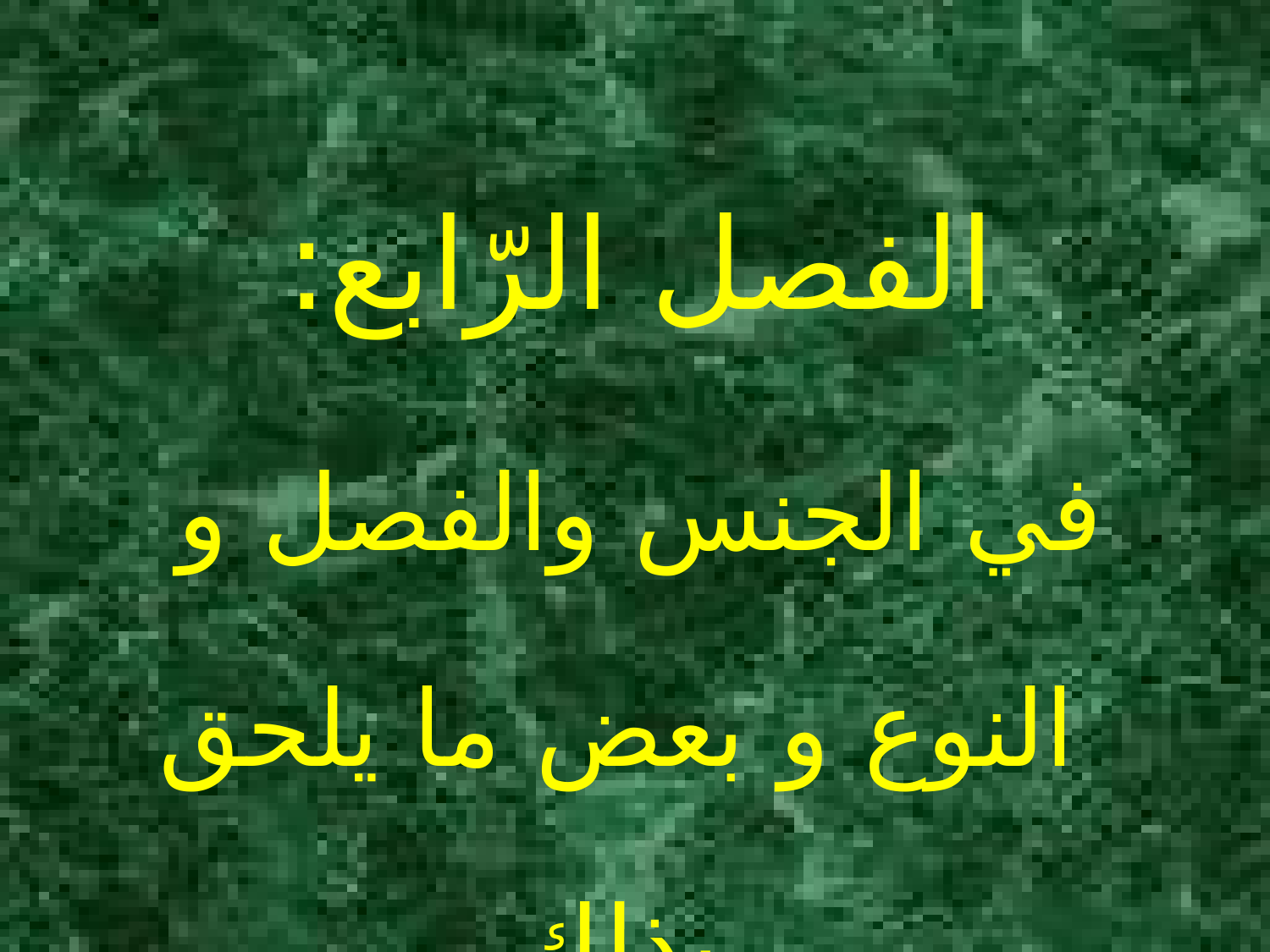

الفصل الرّابع:
في الجنس والفصل و النوع و بعض ما يلحق بذلك